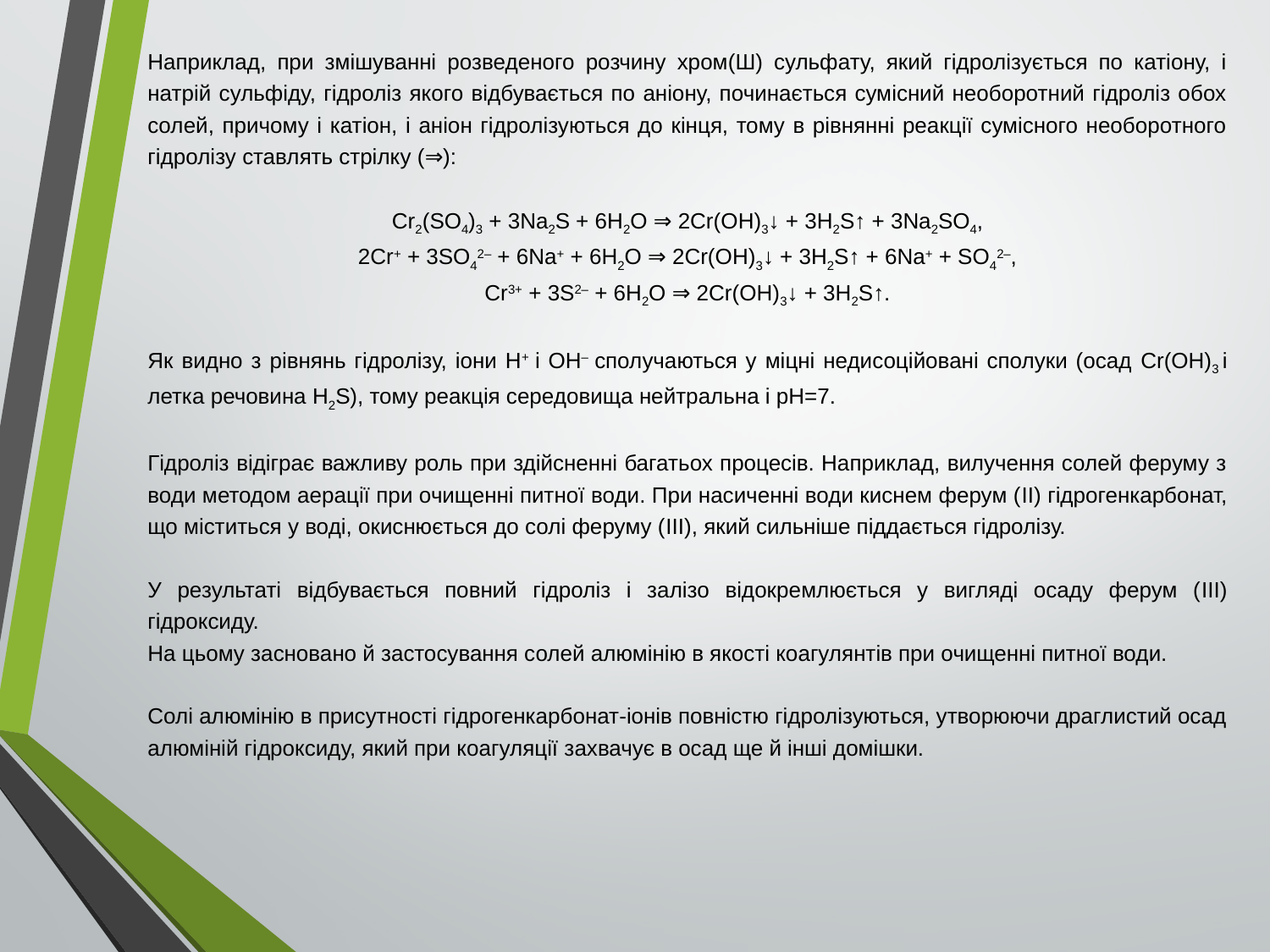

Наприклад, при змішуванні розведеного розчину хром(Ш) сульфату, який гідролізується по катіону, і натрій сульфіду, гідроліз якого відбувається по аніону, починається сумісний необоротний гідроліз обох солей, причому і катіон, і аніон гідролізуються до кінця, тому в рівнянні реакції сумісного необоротного гідролізу ставлять стрілку (⇒):

Cr2(SO4)3 + 3Na2S + 6H2O ⇒ 2Cr(OH)3↓ + 3H2S­↑ + 3Na2SO4,
2Cr+ + 3SO42– + 6Na+ + 6H2O ⇒ 2Cr(OH)3↓ + 3H2S­↑ + 6Na+ + SO42–,
Cr3+ + 3S2– + 6H2O ⇒ 2Cr(OH)3↓ + 3H2S↑­.

Як видно з рівнянь гідролізу, іони Н+ і ОН– сполучаються у міцні недисоційовані сполуки (осад Cr(OH)3 і летка речовина H2S), тому реакція середовища нейтральна і рН=7.

Гідроліз відіграє важливу роль при здійсненні багатьох процесів. Наприклад, вилучення солей феруму з води методом аерації при очищенні питної води. При насиченні води киснем ферум (II) гідрогенкарбонат, що міститься у воді, окиснюється до солі феруму (III), який сильніше піддається гідролізу.

У результаті відбувається повний гідроліз і залізо відокремлюється у вигляді осаду ферум (III) гідроксиду.
На цьому засновано й застосування солей алюмінію в якості коагулянтів при очищенні питної води.

Солі алюмінію в присутності гідрогенкарбонат-іонів повністю гідролізуються, утворюючи драглистий осад алюміній гідроксиду, який при коагуляції захвачує в осад ще й інші домішки.